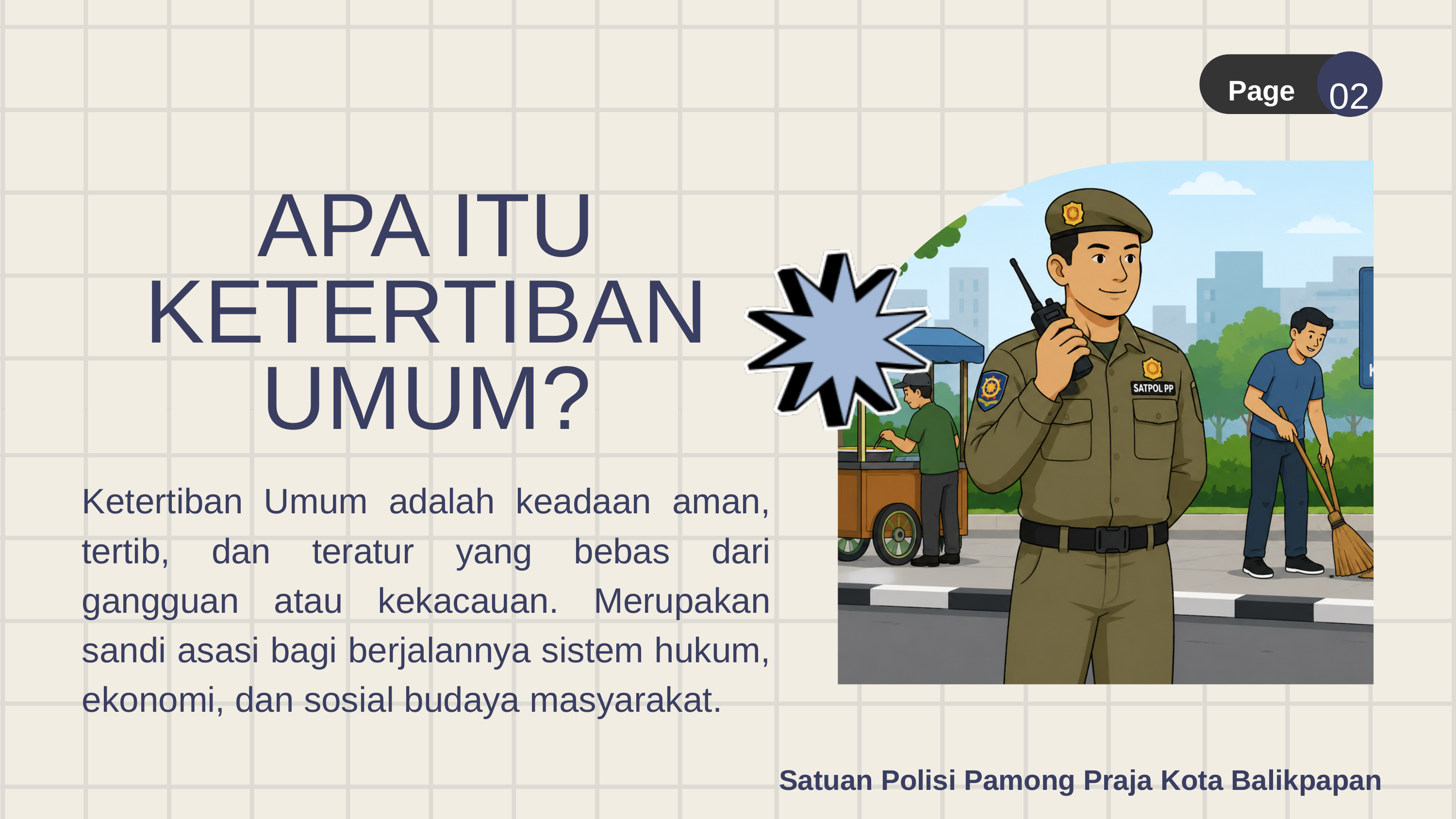

02
Page

APA ITU KETERTIBAN UMUM?

Ketertiban Umum adalah keadaan aman, tertib, dan teratur yang bebas dari gangguan atau kekacauan. Merupakan sandi asasi bagi berjalannya sistem hukum, ekonomi, dan sosial budaya masyarakat.
Satuan Polisi Pamong Praja Kota Balikpapan